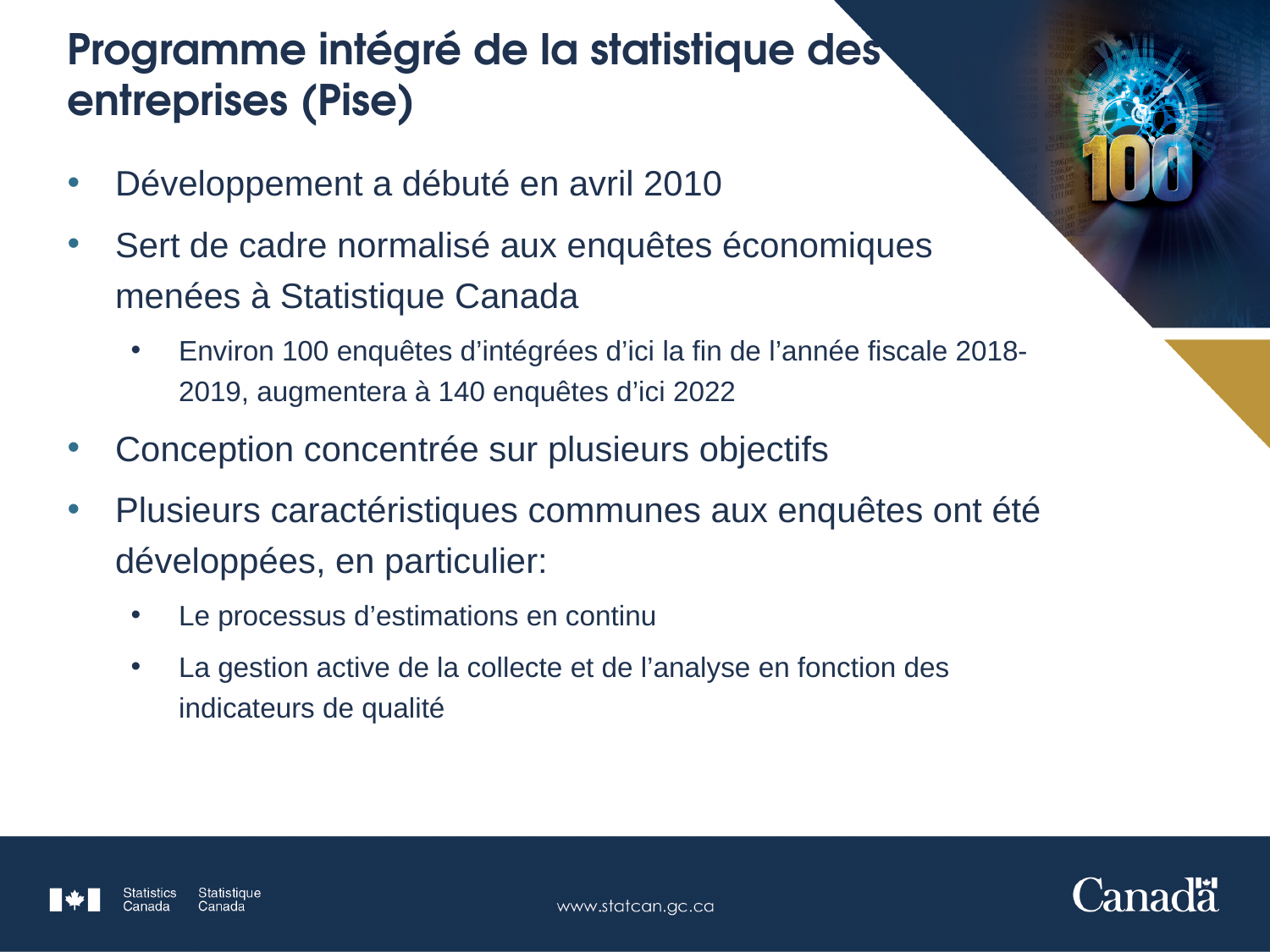

# Programme intégré de la statistique des entreprises (Pise)
Développement a débuté en avril 2010
Sert de cadre normalisé aux enquêtes économiques menées à Statistique Canada
Environ 100 enquêtes d’intégrées d’ici la fin de l’année fiscale 2018-2019, augmentera à 140 enquêtes d’ici 2022
Conception concentrée sur plusieurs objectifs
Plusieurs caractéristiques communes aux enquêtes ont été développées, en particulier:
Le processus d’estimations en continu
La gestion active de la collecte et de l’analyse en fonction des indicateurs de qualité